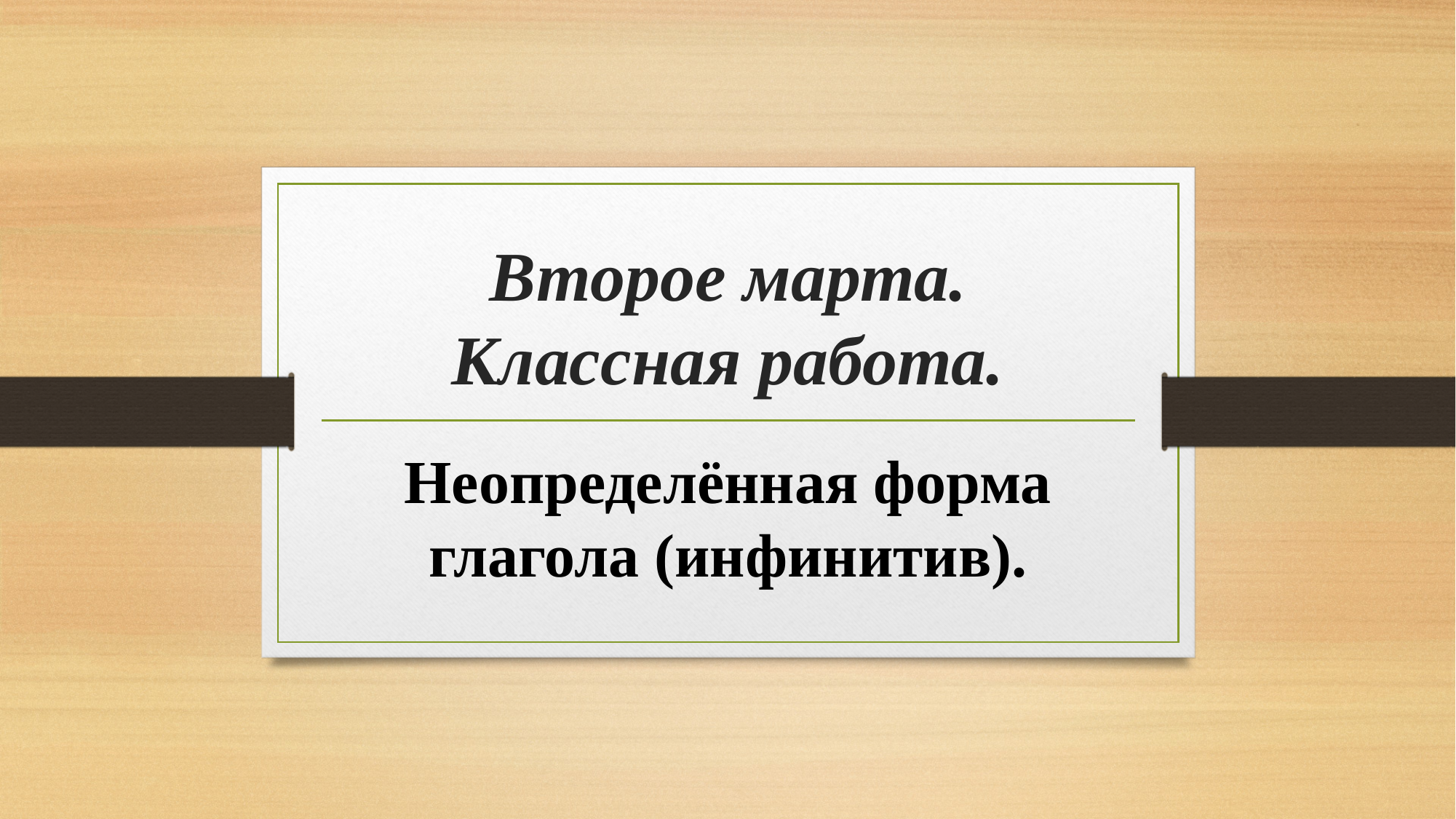

# Второе марта. Классная работа.
Неопределённая форма глагола (инфинитив).